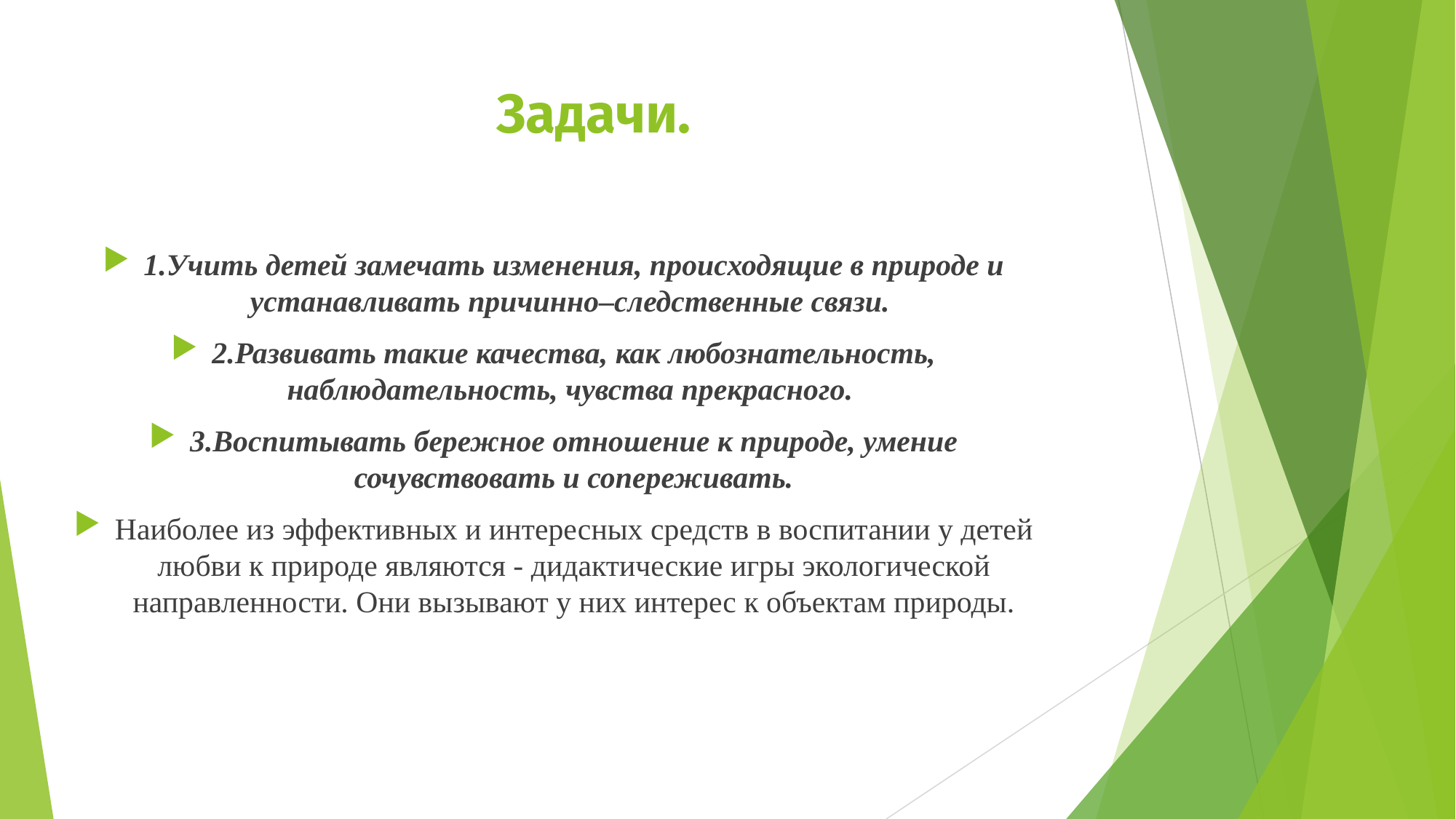

# Задачи.

1.Учить детей замечать изменения, происходящие в природе и устанавливать причинно–следственные связи.
2.Развивать такие качества, как любознательность, наблюдательность, чувства прекрасного.
3.Воспитывать бережное отношение к природе, умение сочувствовать и сопереживать.
Наиболее из эффективных и интересных средств в воспитании у детей любви к природе являются - дидактические игры экологической направленности. Они вызывают у них интерес к объектам природы.